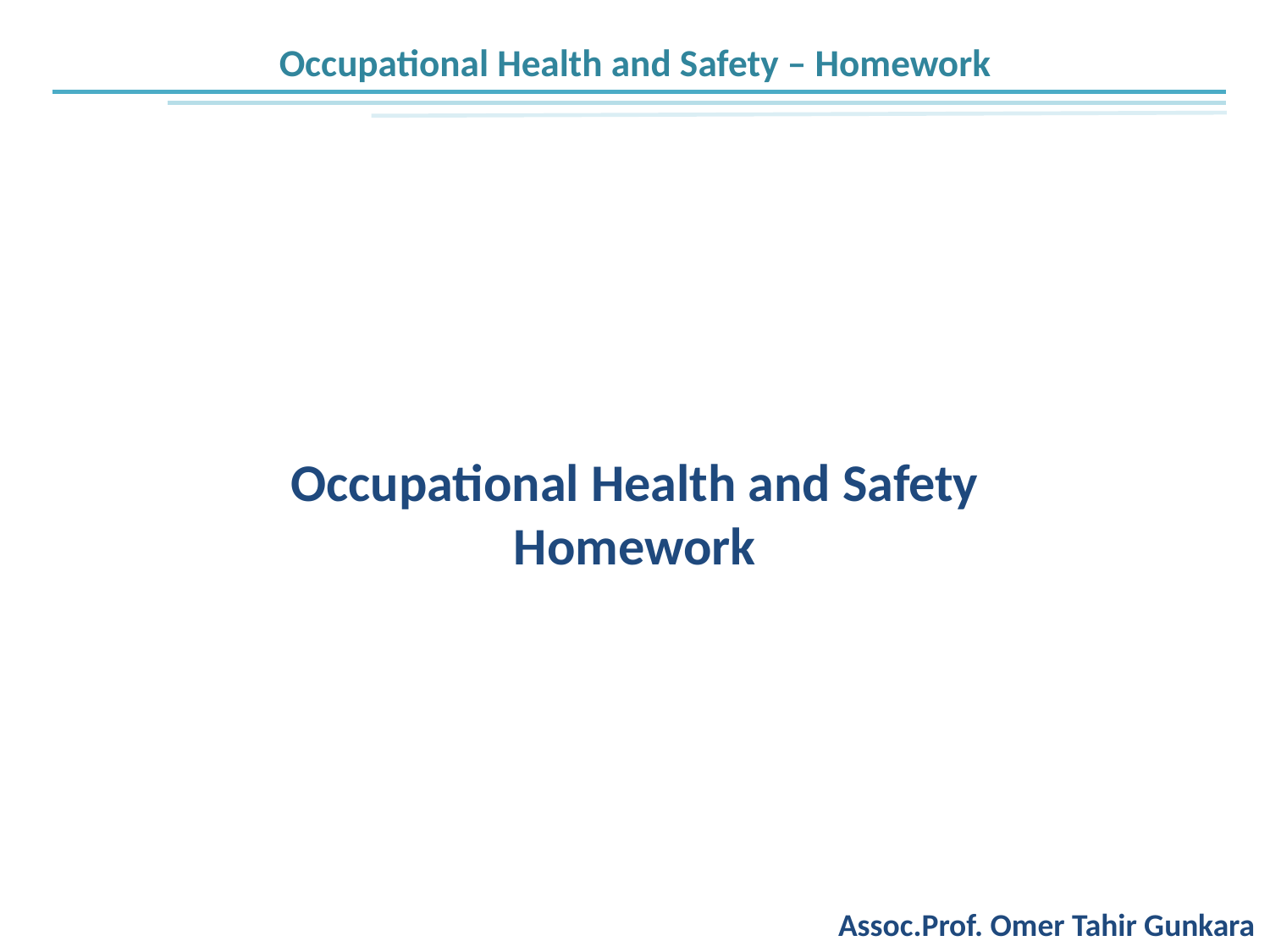

Occupational Health and Safety – Homework
# Occupational Health and Safety Homework
Assoc.Prof. Omer Tahir Gunkara